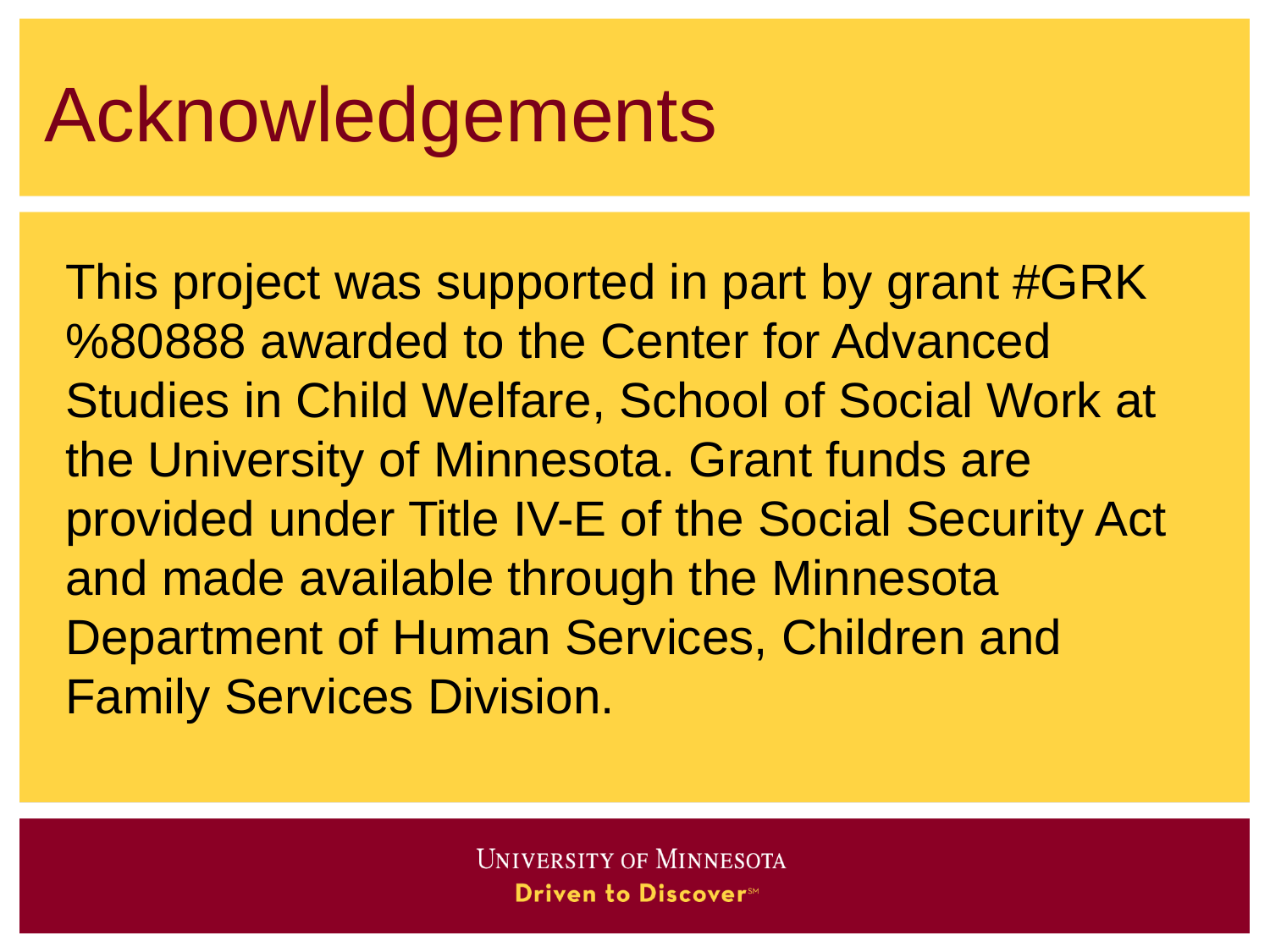

# Acknowledgements
This project was supported in part by grant #GRK%80888 awarded to the Center for Advanced Studies in Child Welfare, School of Social Work at the University of Minnesota. Grant funds are provided under Title IV-E of the Social Security Act and made available through the Minnesota Department of Human Services, Children and Family Services Division.